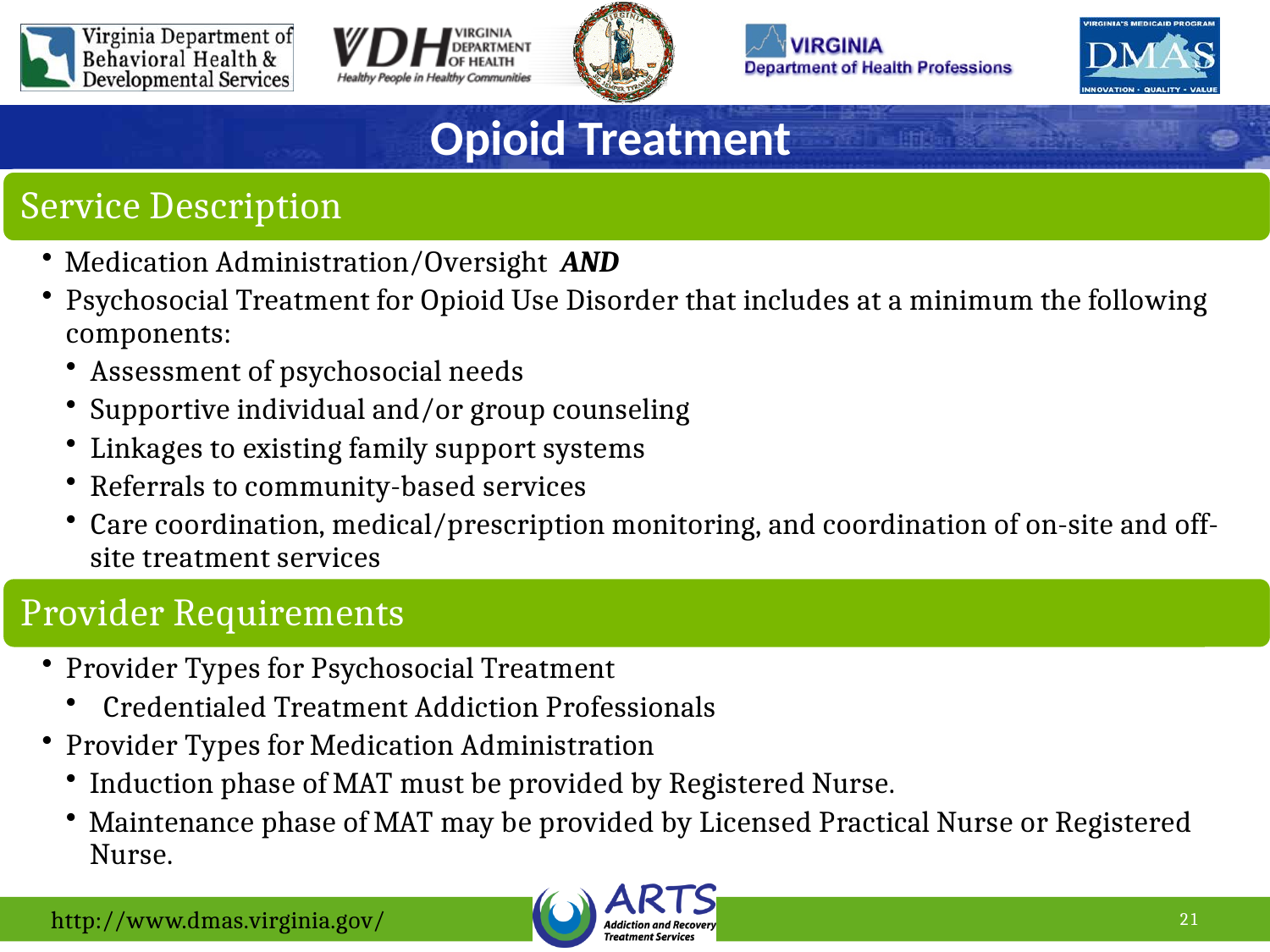

# Opioid Treatment
Service Description
Medication Administration/Oversight  AND
Psychosocial Treatment for Opioid Use Disorder that includes at a minimum the following components:
Assessment of psychosocial needs
Supportive individual and/or group counseling
Linkages to existing family support systems
Referrals to community-based services
Care coordination, medical/prescription monitoring, and coordination of on-site and off-site treatment services
Provider Requirements
Provider Types for Psychosocial Treatment
  Credentialed Treatment Addiction Professionals
Provider Types for Medication Administration
Induction phase of MAT must be provided by Registered Nurse.
Maintenance phase of MAT may be provided by Licensed Practical Nurse or Registered Nurse.